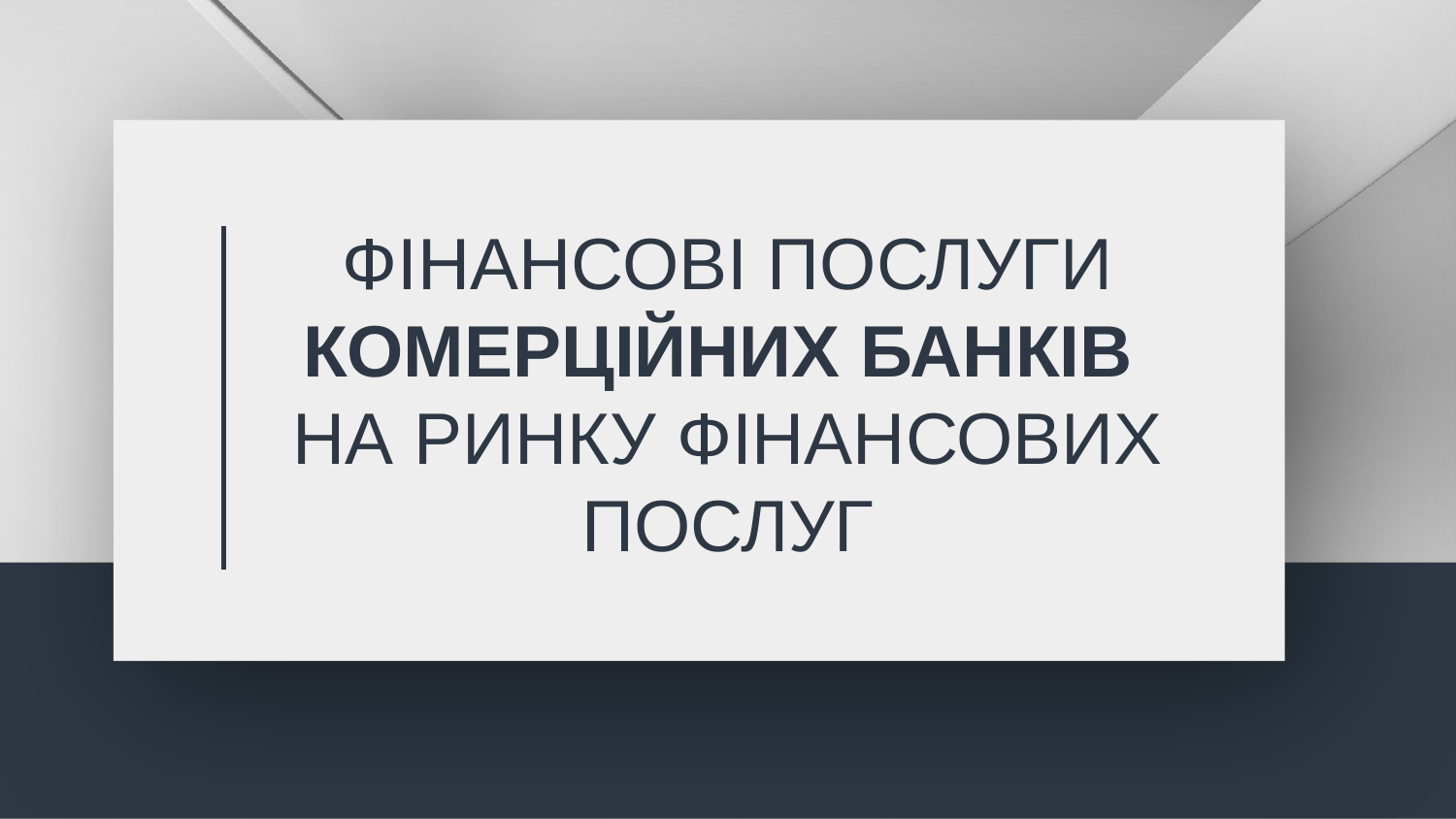

# ФІНАНСОВІ ПОСЛУГИ КОМЕРЦІЙНИХ БАНКІВ НА РИНКУ ФІНАНСОВИХ ПОСЛУГ